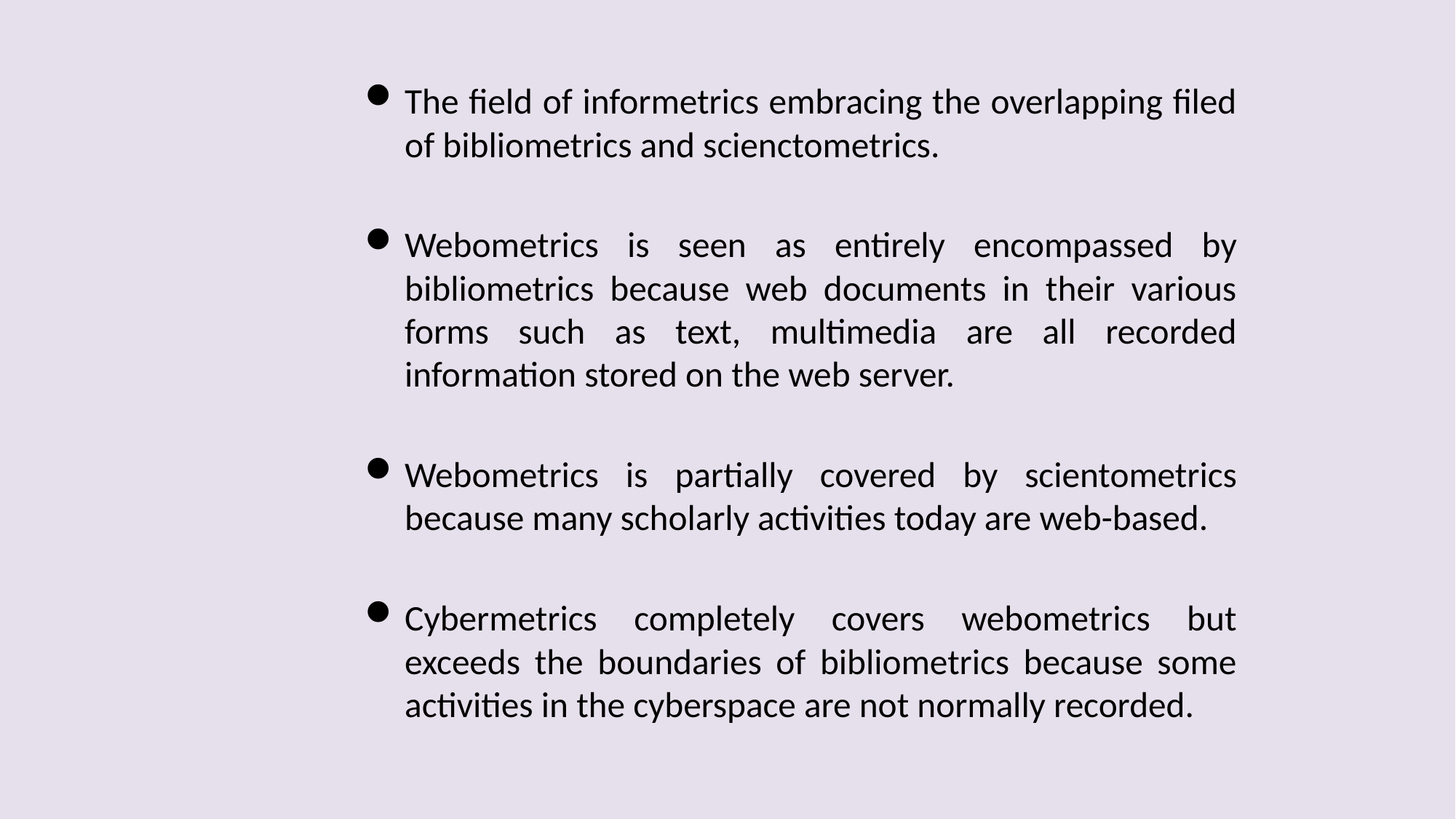

The field of informetrics embracing the overlapping filed of bibliometrics and scienctometrics.

Webometrics is seen as entirely encompassed by bibliometrics because web documents in their various forms such as text, multimedia are all recorded information stored on the web server.

Webometrics is partially covered by scientometrics because many scholarly activities today are web-based.

Cybermetrics completely covers webometrics but exceeds the boundaries of bibliometrics because some activities in the cyberspace are not normally recorded.